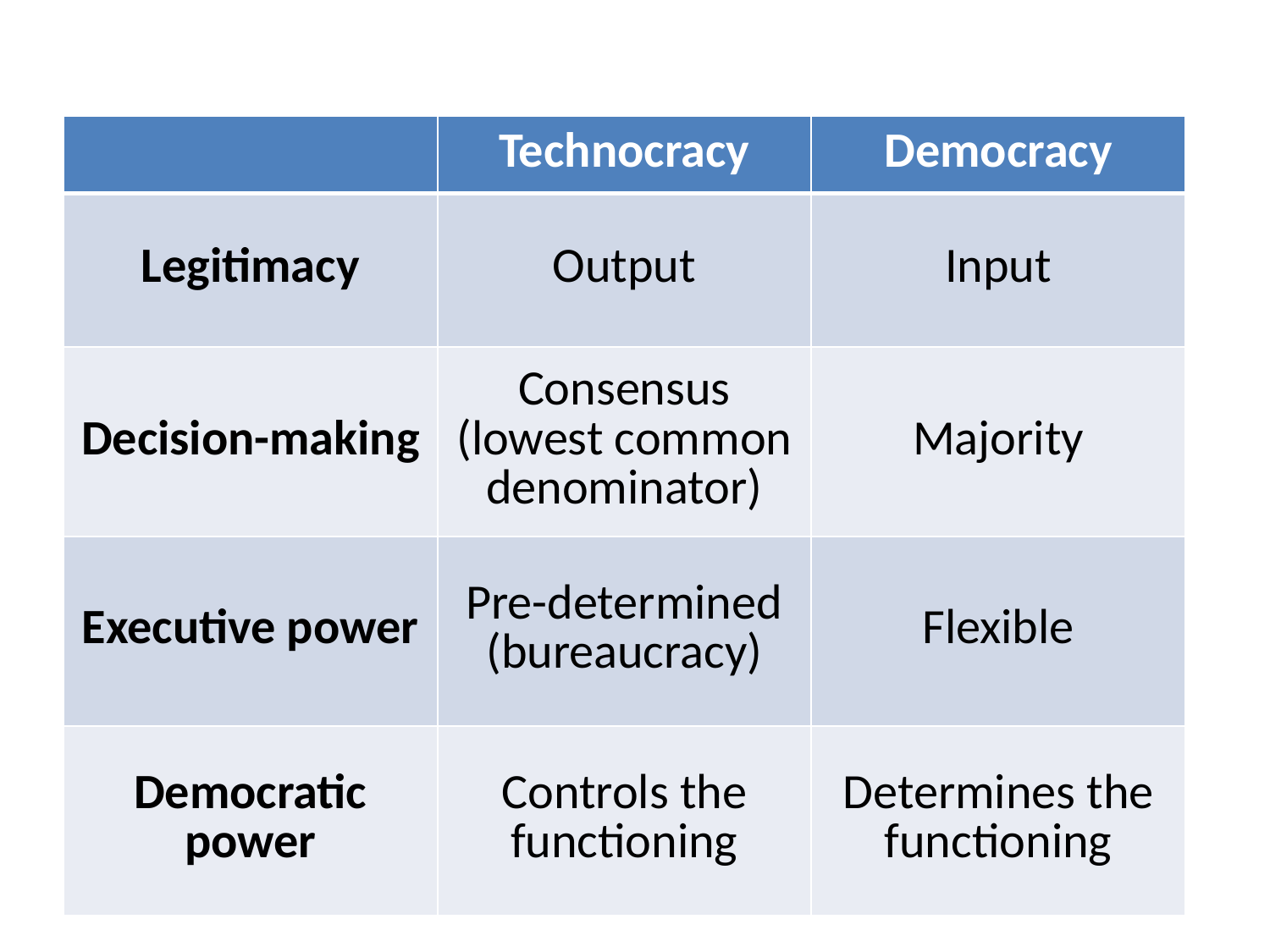

|  | Technocracy | Democracy |
| --- | --- | --- |
| Legitimacy | Output | Input |
| Decision-making | Consensus (lowest common denominator) | Majority |
| Executive power | Pre-determined (bureaucracy) | Flexible |
| Democratic power | Controls the functioning | Determines the functioning |